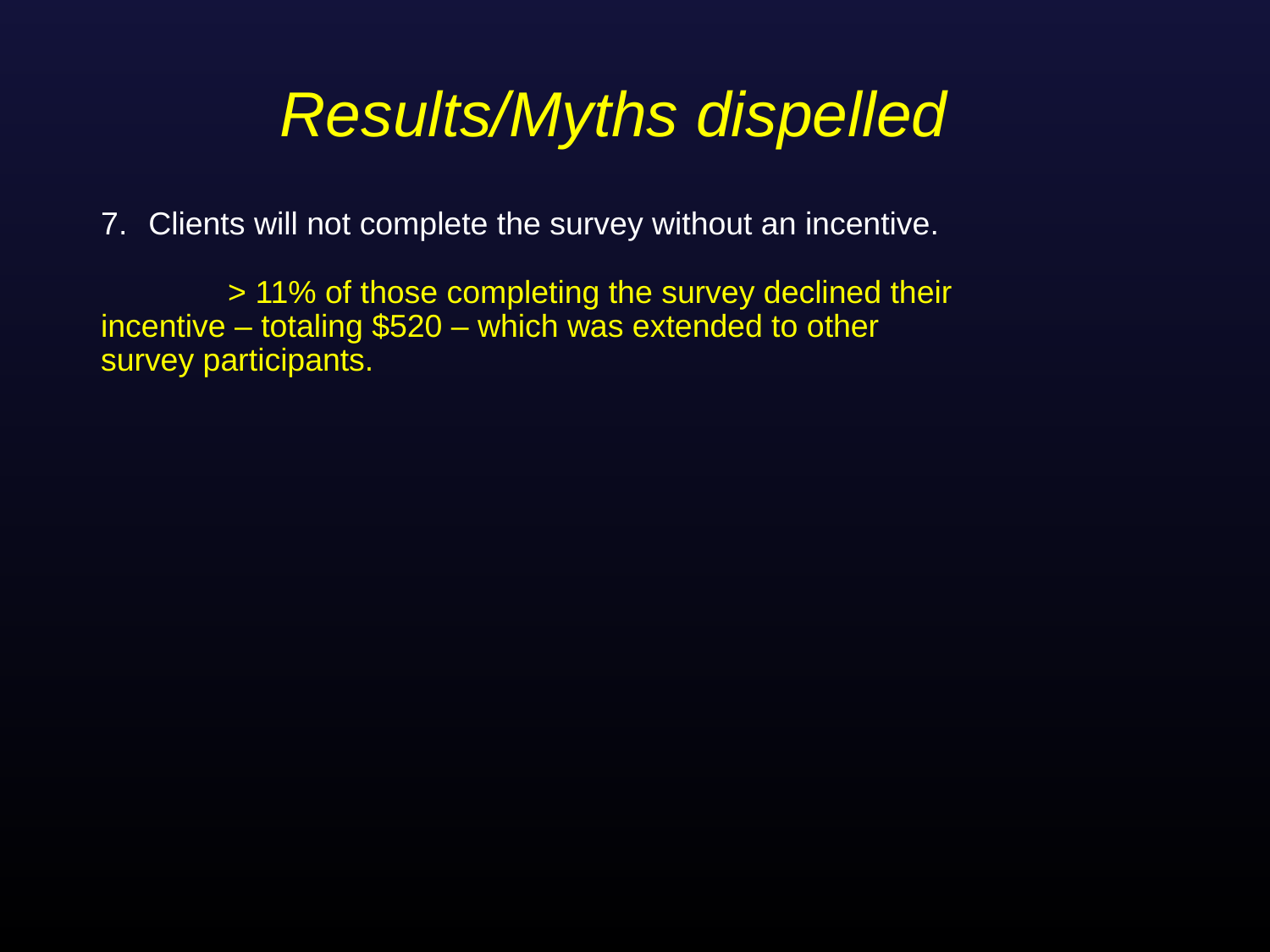

# Results/Myths dispelled
Clients will not complete the survey without an incentive.

	> 11% of those completing the survey declined their 	incentive – totaling $520 – which was extended to other 	survey participants.